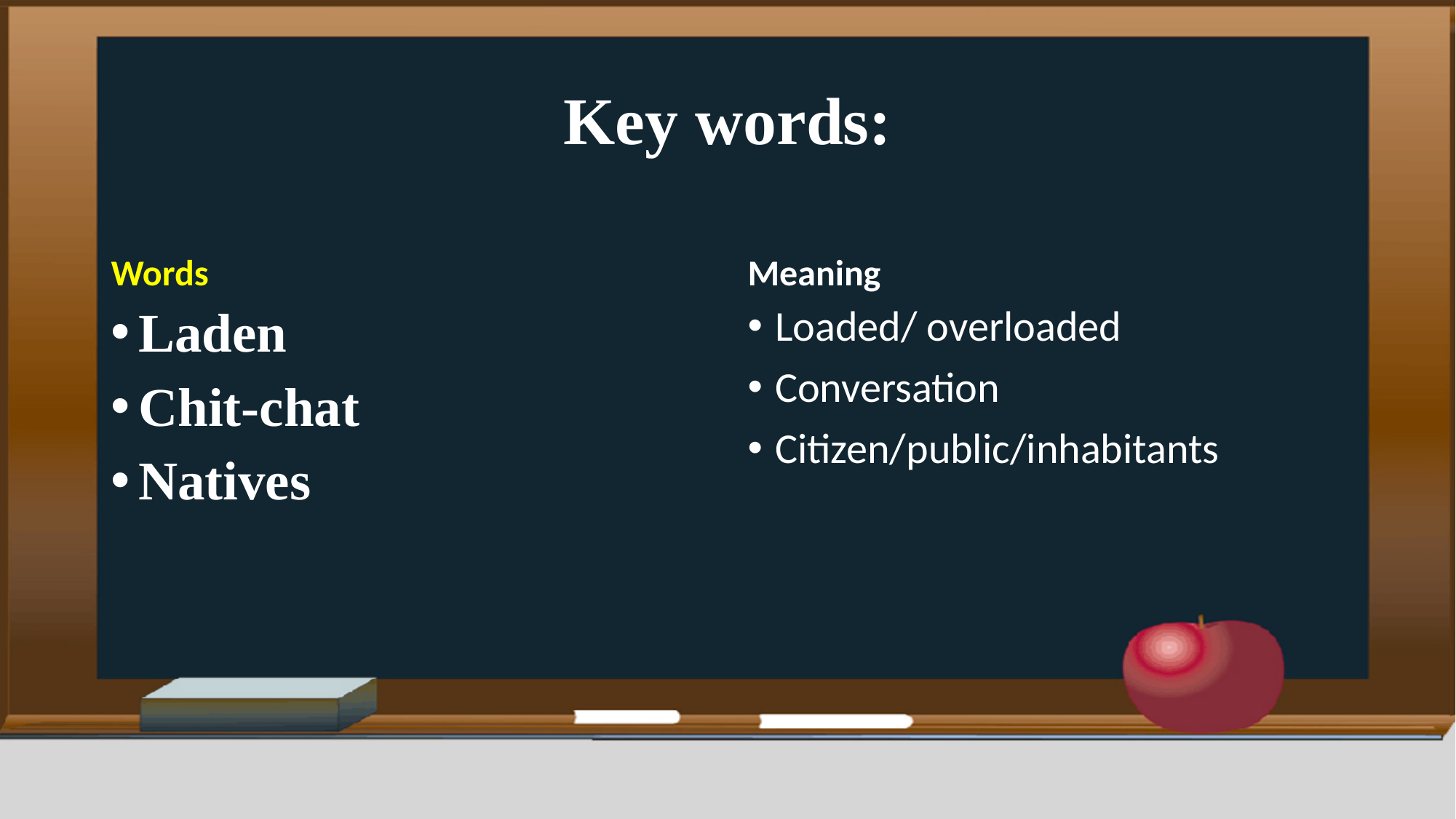

# Key words:
Words
Meaning
Laden
Chit-chat
Natives
Loaded/ overloaded
Conversation
Citizen/public/inhabitants